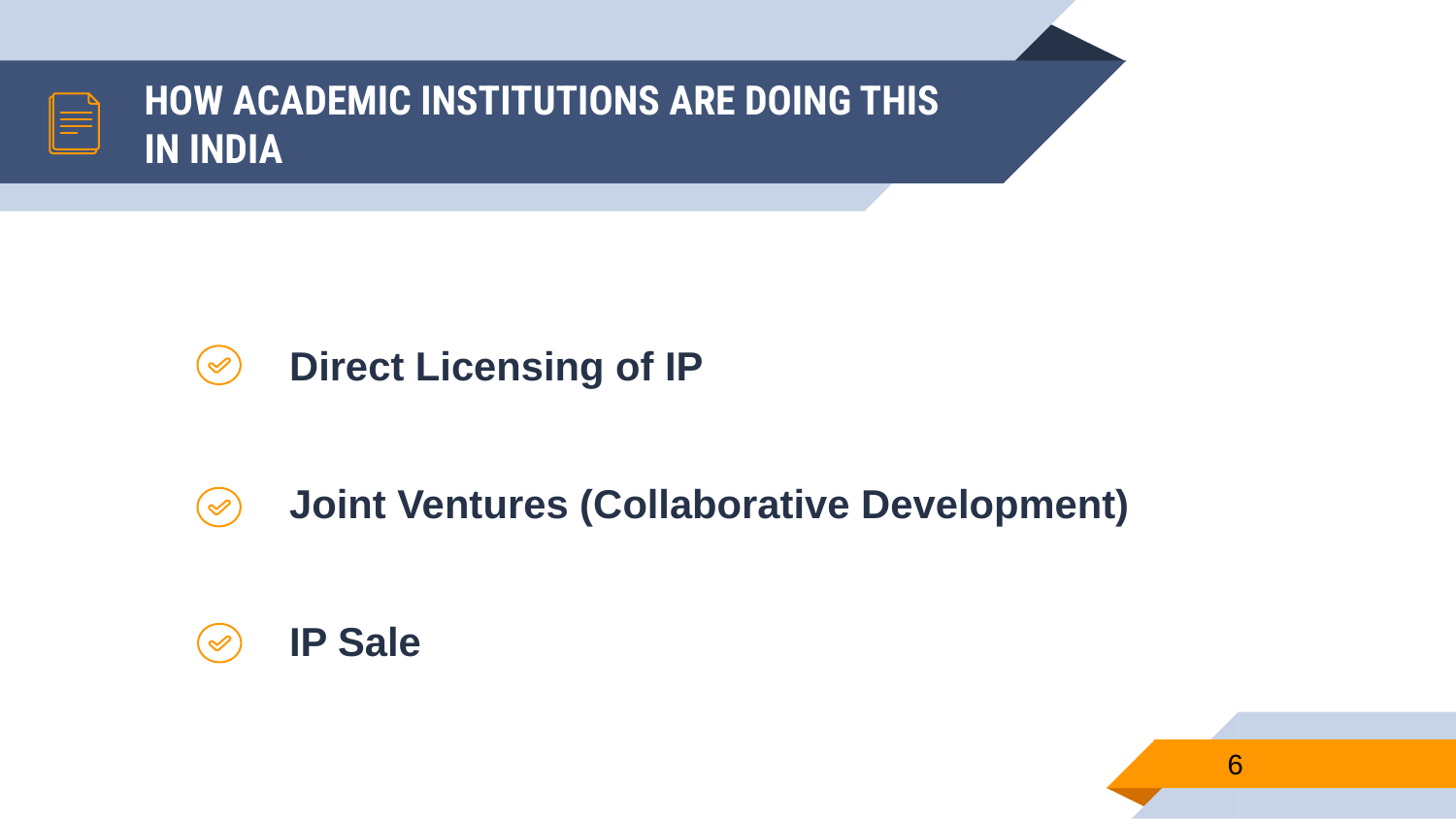

# HOW ACADEMIC INSTITUTIONS ARE DOING THIS IN INDIA

Direct Licensing of IP

Joint Ventures (Collaborative Development)

IP Sale

6